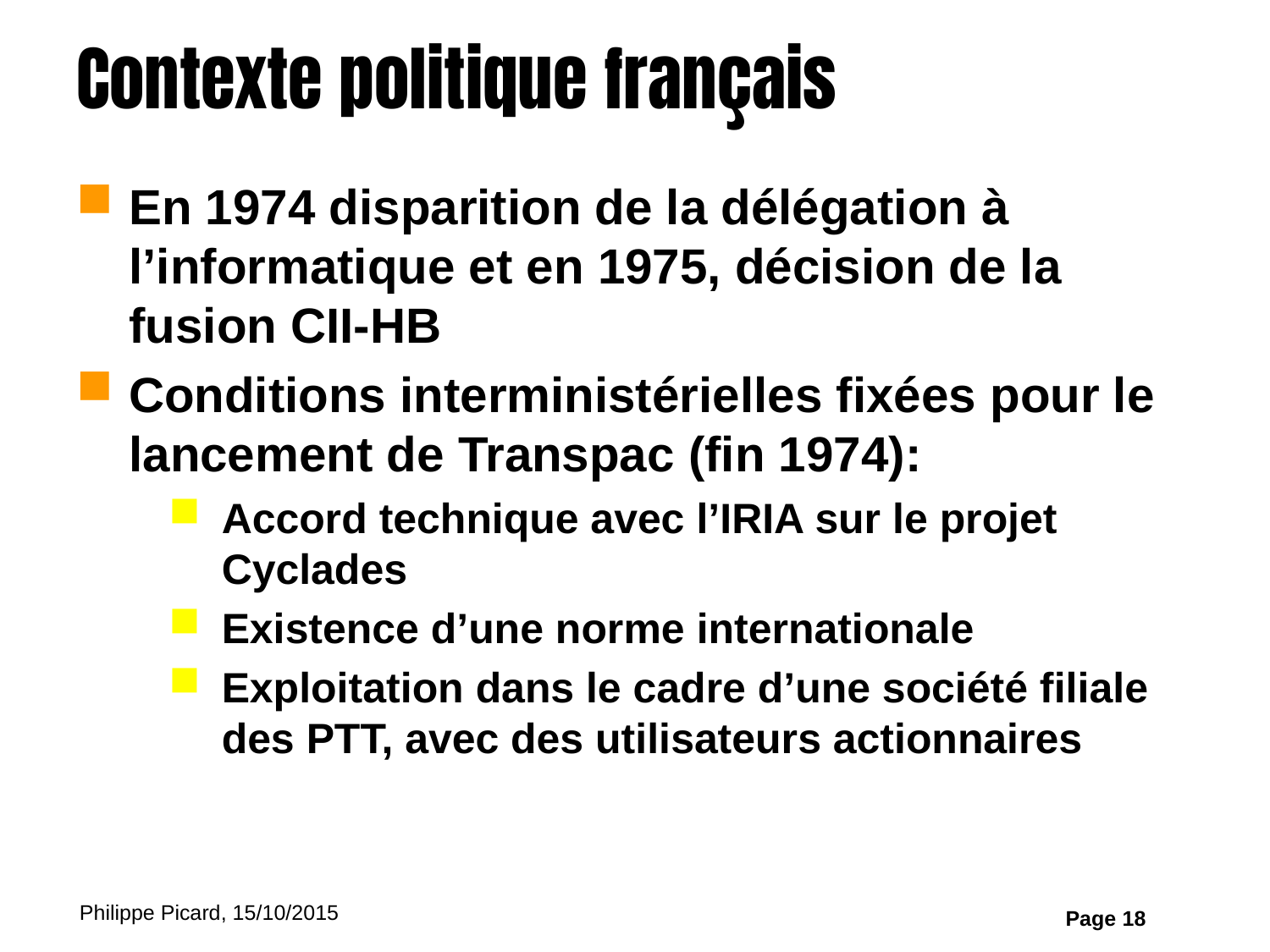

# Contexte politique français
En 1974 disparition de la délégation à l’informatique et en 1975, décision de la fusion CII-HB
Conditions interministérielles fixées pour le lancement de Transpac (fin 1974):
Accord technique avec l’IRIA sur le projet Cyclades
Existence d’une norme internationale
Exploitation dans le cadre d’une société filiale des PTT, avec des utilisateurs actionnaires